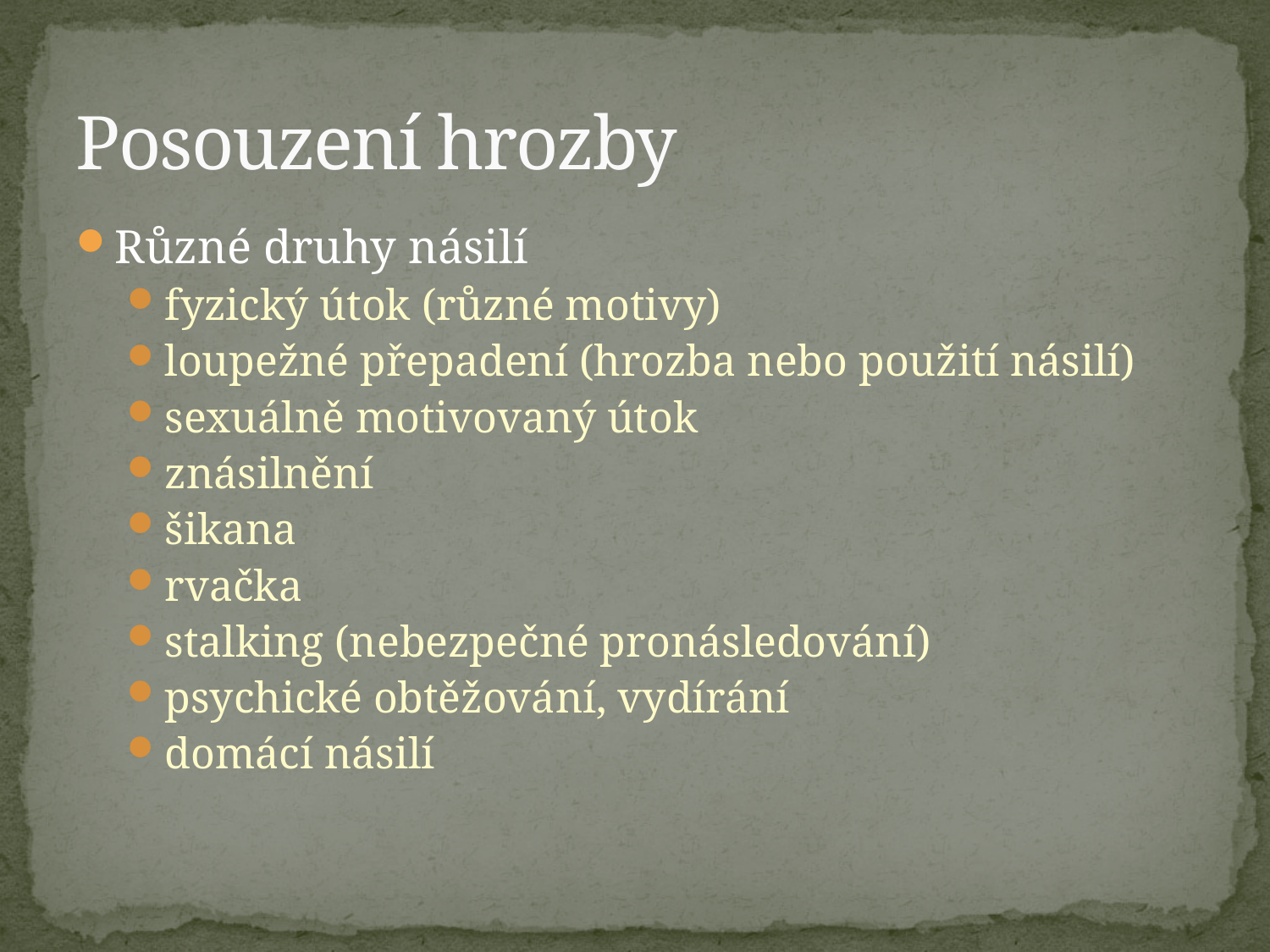

# Posouzení hrozby
Různé druhy násilí
fyzický útok (různé motivy)
loupežné přepadení (hrozba nebo použití násilí)
sexuálně motivovaný útok
znásilnění
šikana
rvačka
stalking (nebezpečné pronásledování)
psychické obtěžování, vydírání
domácí násilí